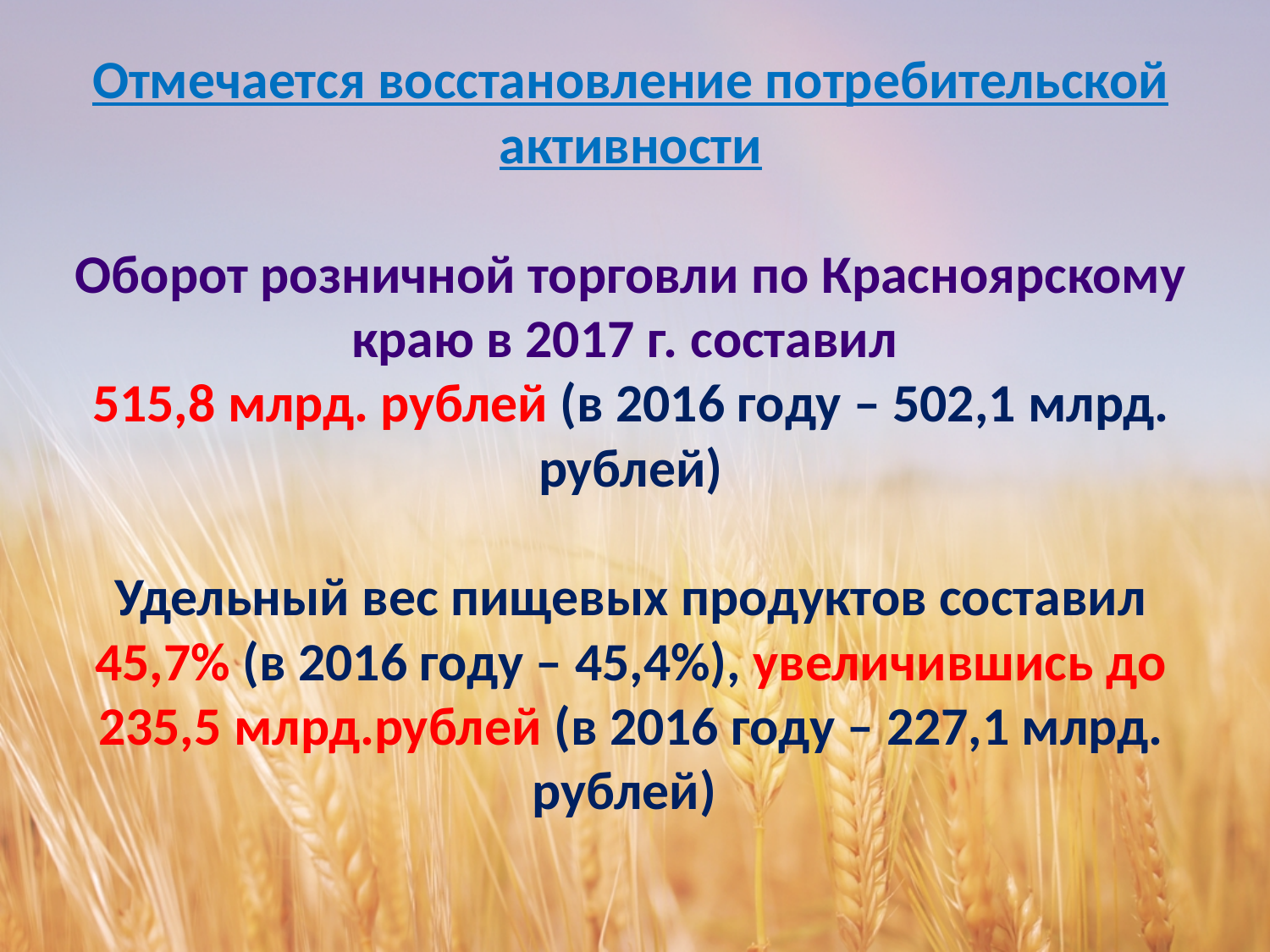

# Отмечается восстановление потребительской активности Оборот розничной торговли по Красноярскому краю в 2017 г. составил 515,8 млрд. рублей (в 2016 году – 502,1 млрд. рублей) Удельный вес пищевых продуктов составил 45,7% (в 2016 году – 45,4%), увеличившись до 235,5 млрд.рублей (в 2016 году – 227,1 млрд. рублей)